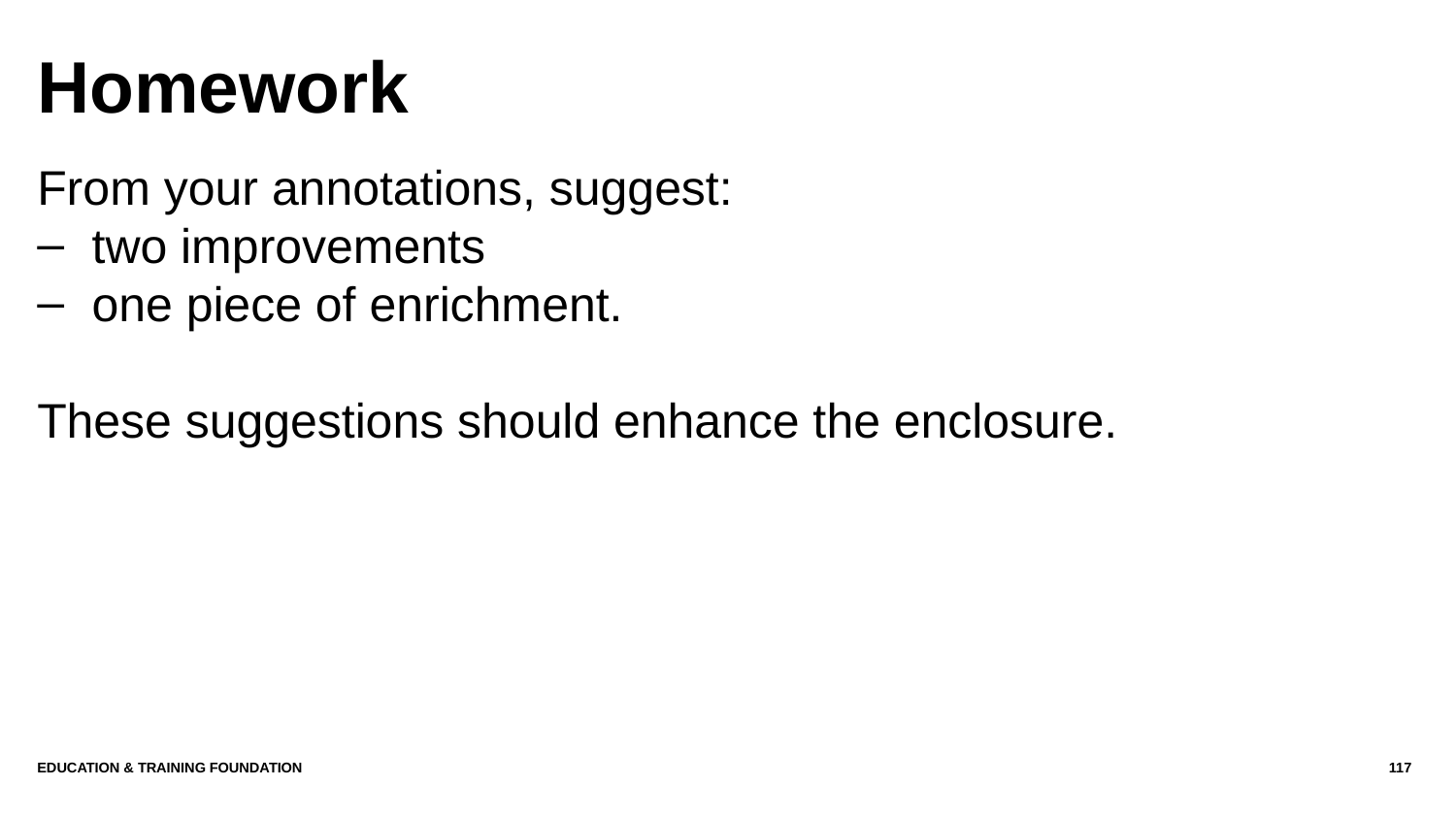

# Homework
From your annotations, suggest:
two improvements
one piece of enrichment.

These suggestions should enhance the enclosure.
Education & Training Foundation
117